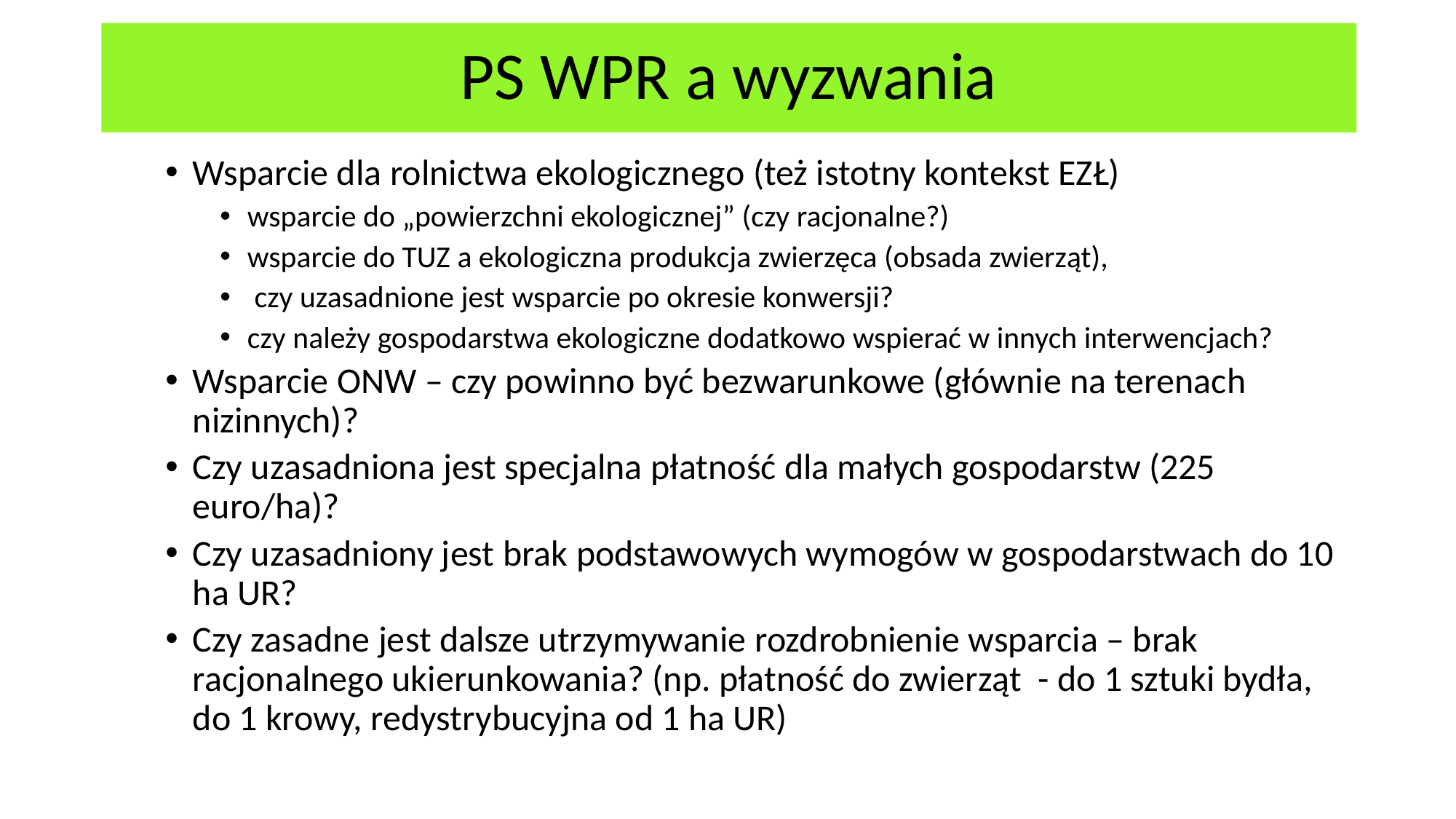

# PS WPR a wyzwania
Wsparcie dla rolnictwa ekologicznego (też istotny kontekst EZŁ)
wsparcie do „powierzchni ekologicznej” (czy racjonalne?)
wsparcie do TUZ a ekologiczna produkcja zwierzęca (obsada zwierząt),
 czy uzasadnione jest wsparcie po okresie konwersji?
czy należy gospodarstwa ekologiczne dodatkowo wspierać w innych interwencjach?
Wsparcie ONW – czy powinno być bezwarunkowe (głównie na terenach nizinnych)?
Czy uzasadniona jest specjalna płatność dla małych gospodarstw (225 euro/ha)?
Czy uzasadniony jest brak podstawowych wymogów w gospodarstwach do 10 ha UR?
Czy zasadne jest dalsze utrzymywanie rozdrobnienie wsparcia – brak racjonalnego ukierunkowania? (np. płatność do zwierząt  - do 1 sztuki bydła, do 1 krowy, redystrybucyjna od 1 ha UR)